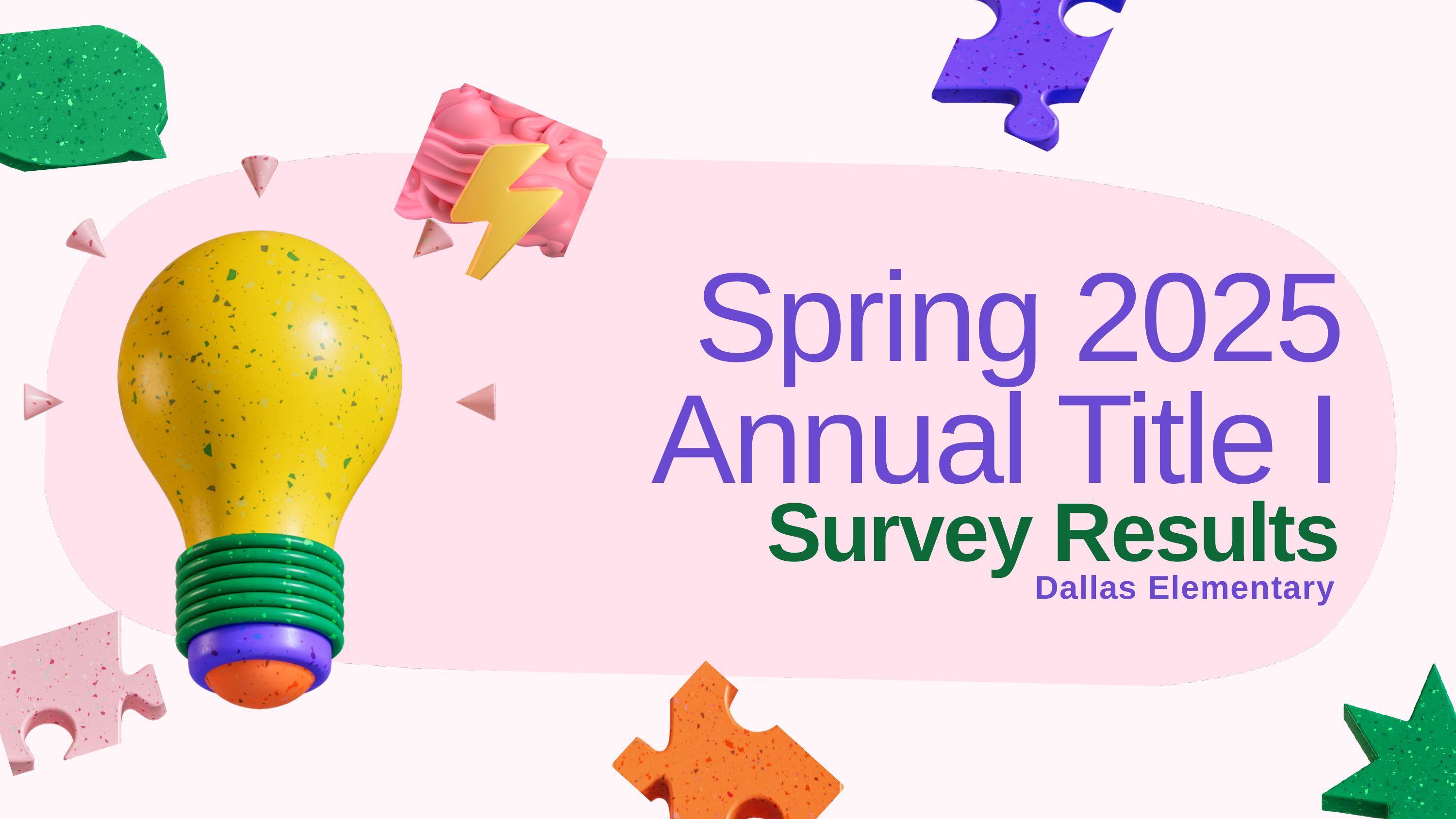

Spring 2025 Annual Title I
Survey Results
Dallas Elementary